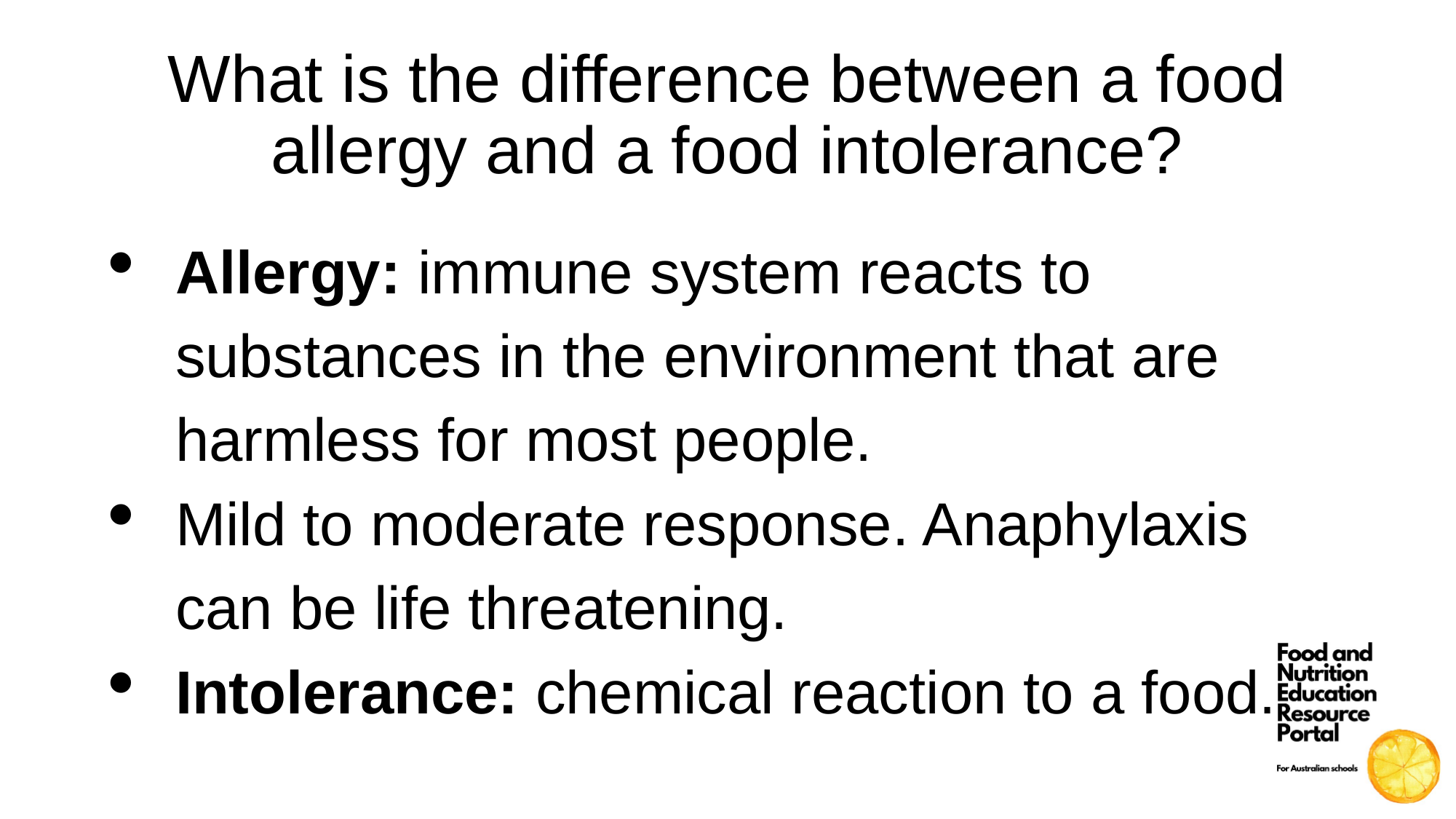

# What is the difference between a food allergy and a food intolerance?
Allergy: immune system reacts to substances in the environment that are harmless for most people.
Mild to moderate response. Anaphylaxis can be life threatening.
Intolerance: chemical reaction to a food.